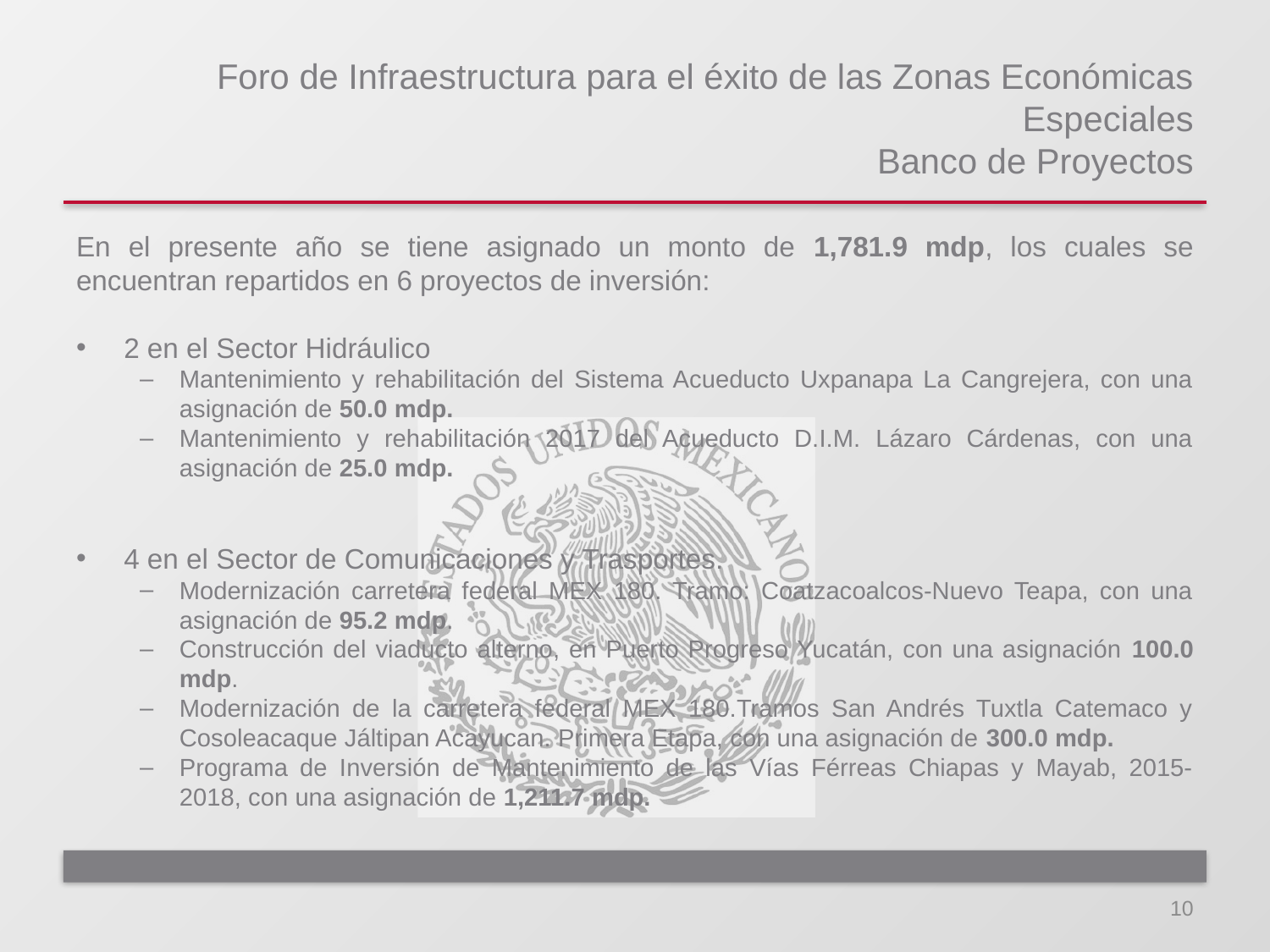

# Foro de Infraestructura para el éxito de las Zonas Económicas Especiales Banco de Proyectos
En el presente año se tiene asignado un monto de 1,781.9 mdp, los cuales se encuentran repartidos en 6 proyectos de inversión:

2 en el Sector Hidráulico
Mantenimiento y rehabilitación del Sistema Acueducto Uxpanapa La Cangrejera, con una asignación de 50.0 mdp.
Mantenimiento y rehabilitación 2017 del Acueducto D.I.M. Lázaro Cárdenas, con una asignación de 25.0 mdp.

4 en el Sector de Comunicaciones y Trasportes.
Modernización carretera federal MEX 180. Tramo: Coatzacoalcos-Nuevo Teapa, con una asignación de 95.2 mdp.
Construcción del viaducto alterno, en Puerto Progreso Yucatán, con una asignación 100.0 mdp.
Modernización de la carretera federal MEX 180.Tramos San Andrés Tuxtla Catemaco y Cosoleacaque Jáltipan Acayucan. Primera Etapa, con una asignación de 300.0 mdp.
Programa de Inversión de Mantenimiento de las Vías Férreas Chiapas y Mayab, 2015-2018, con una asignación de 1,211.7 mdp.

10